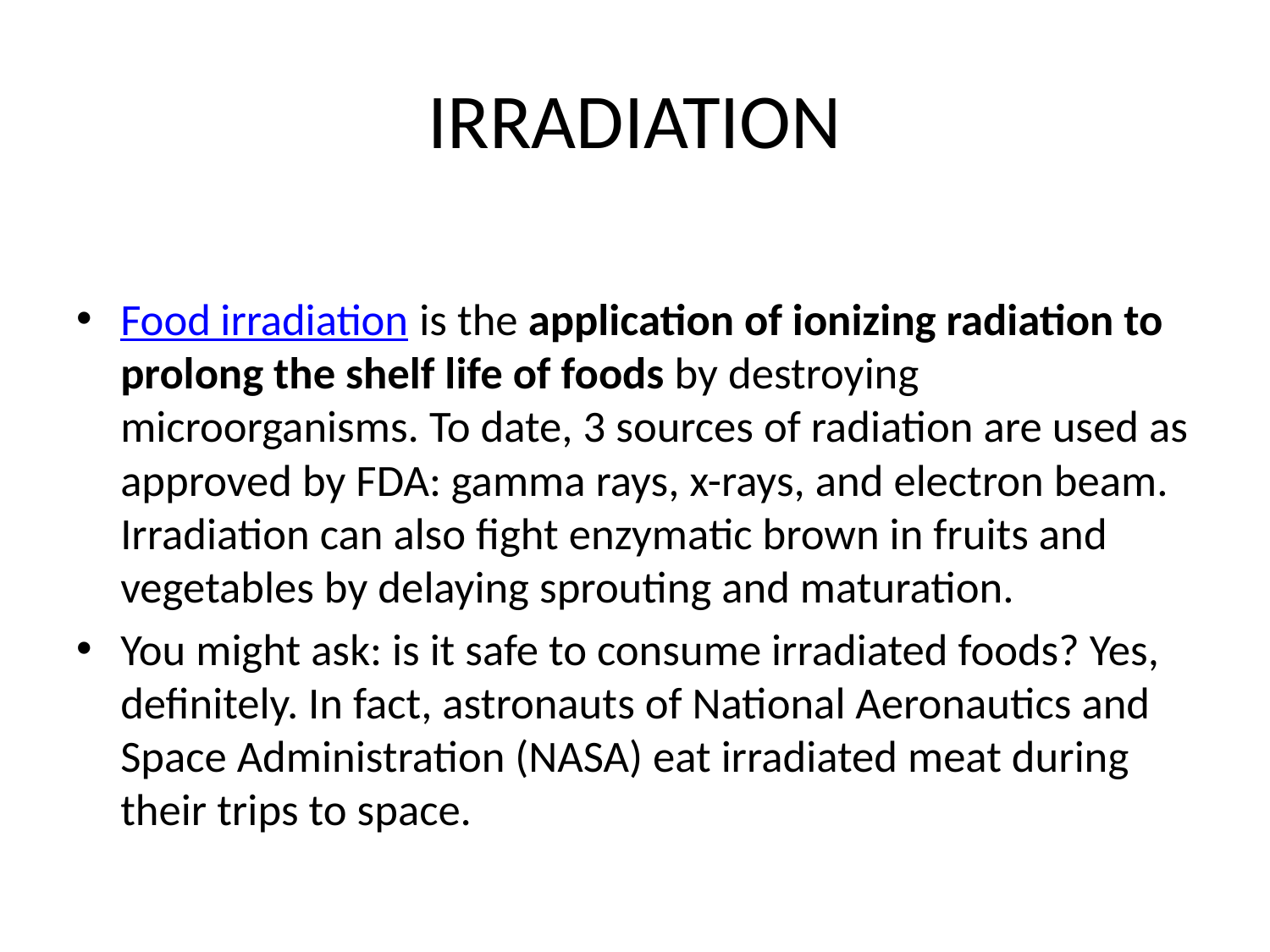

# IRRADIATION

Food irradiation is the application of ionizing radiation to prolong the shelf life of foods by destroying microorganisms. To date, 3 sources of radiation are used as approved by FDA: gamma rays, x-rays, and electron beam. Irradiation can also fight enzymatic brown in fruits and vegetables by delaying sprouting and maturation.
You might ask: is it safe to consume irradiated foods? Yes, definitely. In fact, astronauts of National Aeronautics and Space Administration (NASA) eat irradiated meat during their trips to space.